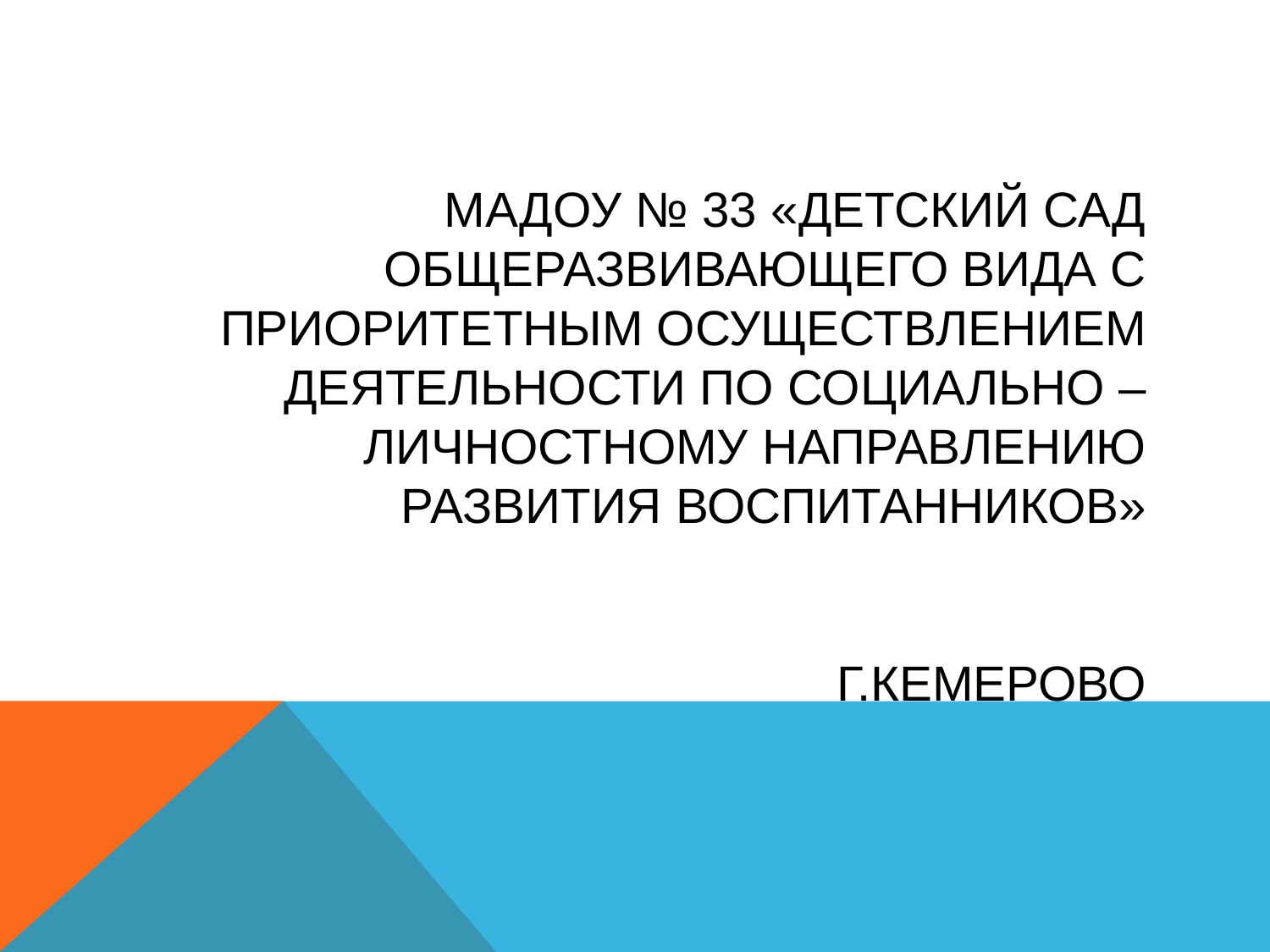

# МАДОУ № 33 «Детский сад общеразвивающего вида с приоритетным осуществлением деятельности по социально – личностному направлению развития воспитанников» г.Кемерово